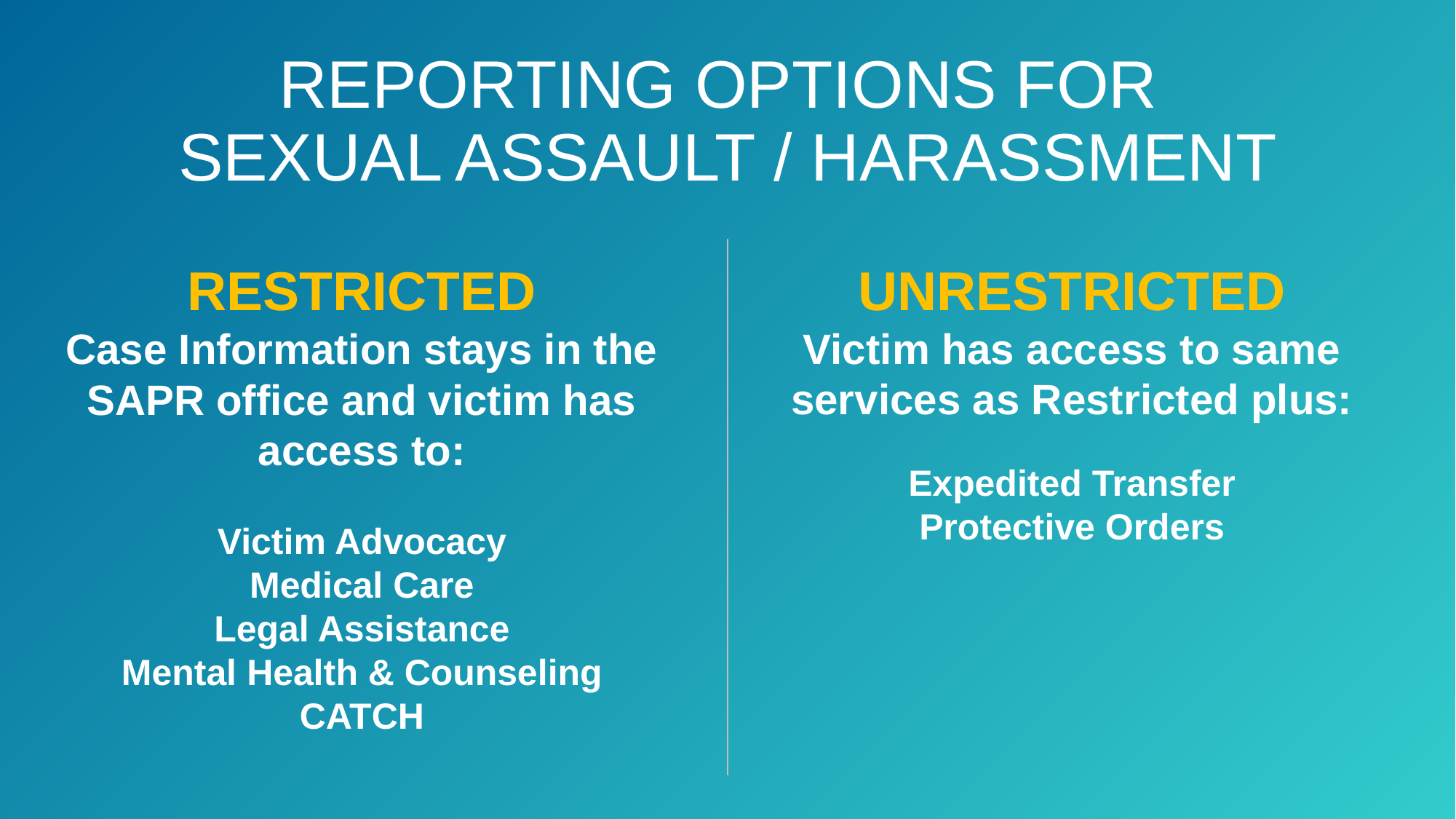

# REPORTING OPTIONS FOR SEXUAL ASSAULT / HARASSMENT
RESTRICTED
Case Information stays in the SAPR office and victim has access to:

Victim Advocacy
Medical Care
Legal Assistance
Mental Health & Counseling
CATCH

UNRESTRICTED
Victim has access to same services as Restricted plus:

Expedited Transfer
Protective Orders